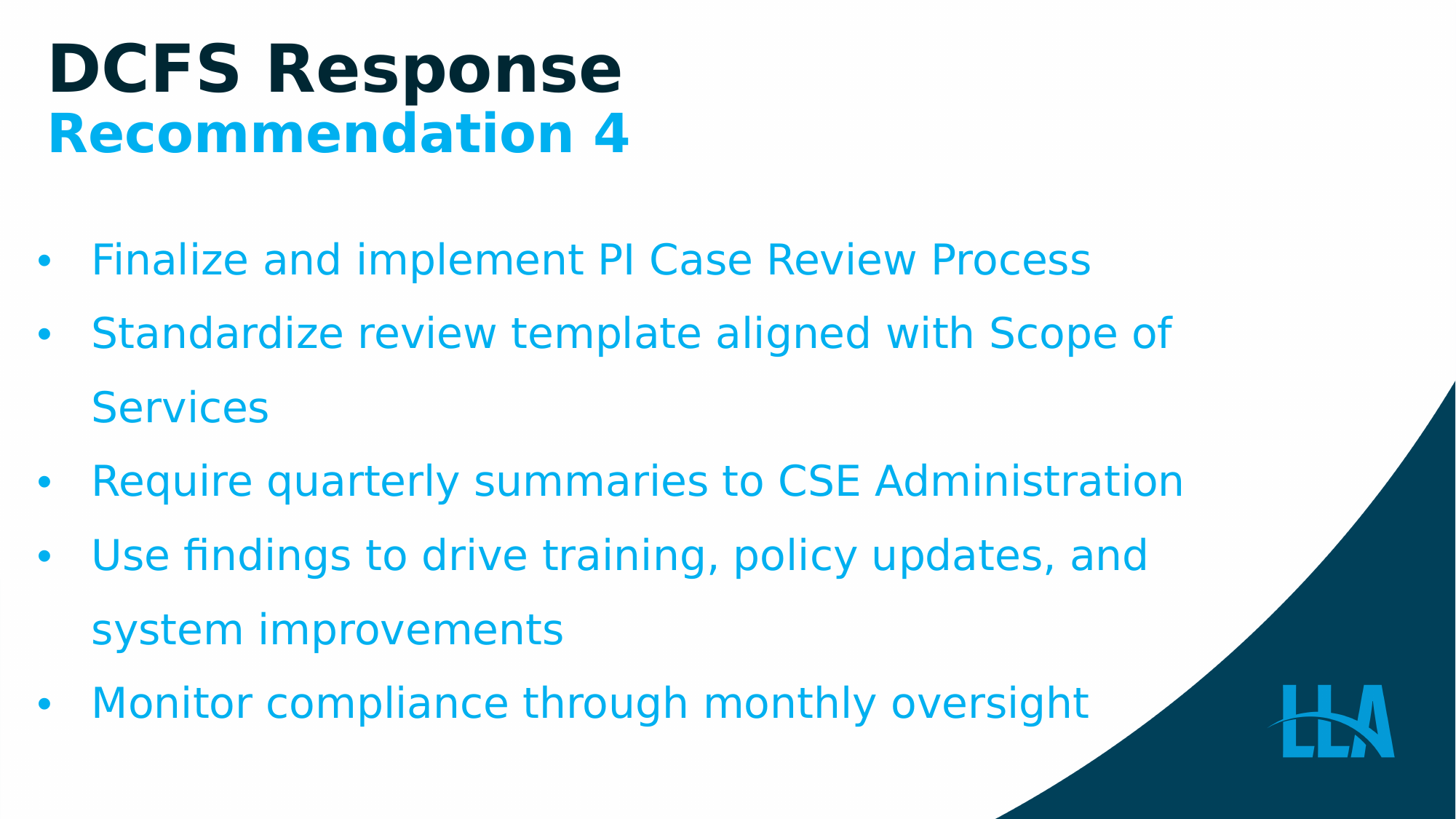

# DCFS Response Recommendation 4
| Finalize and implement PI Case Review Process Standardize review template aligned with Scope of Services Require quarterly summaries to CSE Administration Use findings to drive training, policy updates, and system improvements Monitor compliance through monthly oversight |
| --- |